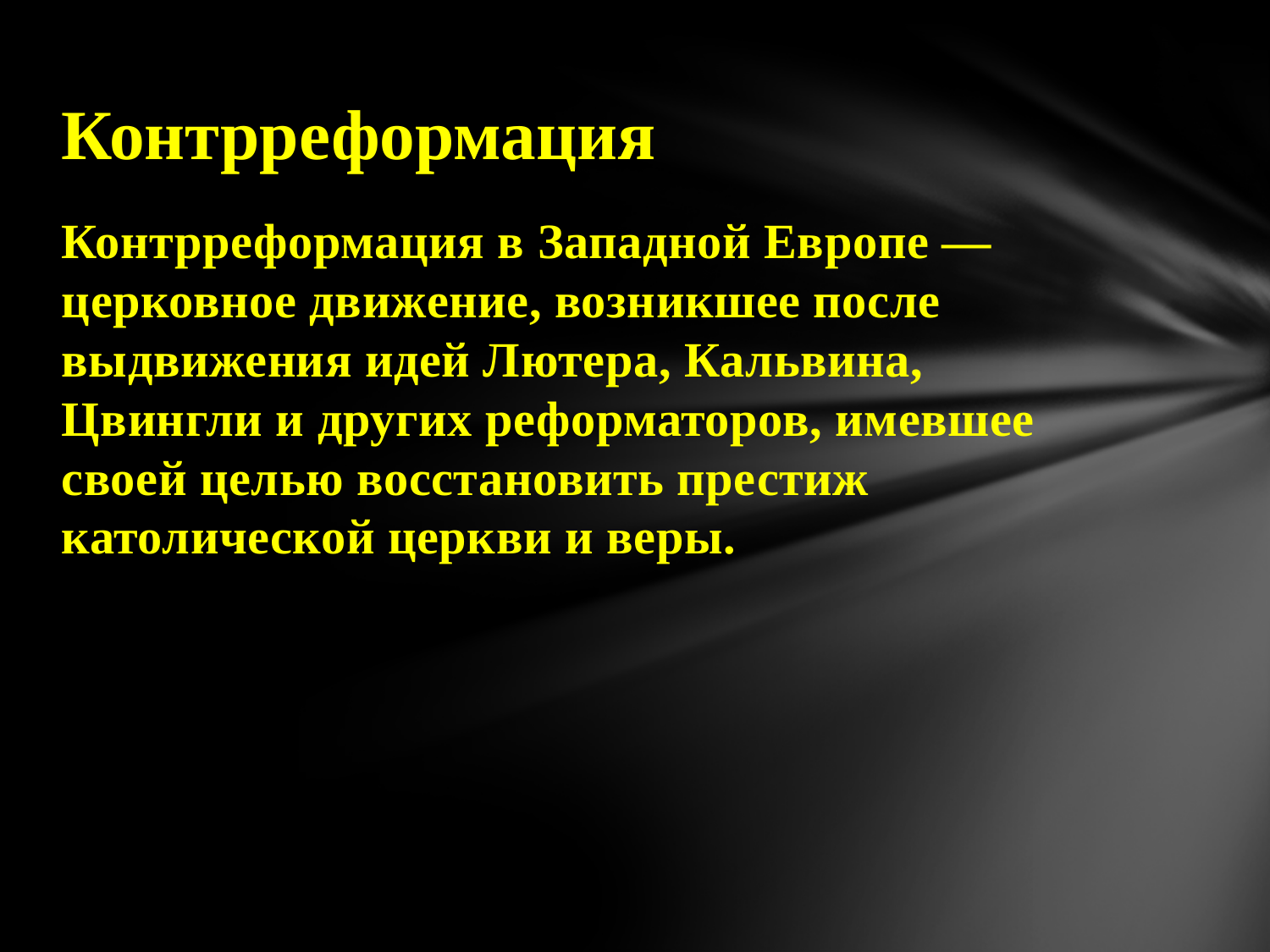

# Контрреформация
Контрреформация в Западной Европе — церковное движение, возникшее после выдвижения идей Лютера, Кальвина, Цвингли и других реформаторов, имевшее своей целью восстановить престиж католической церкви и веры.